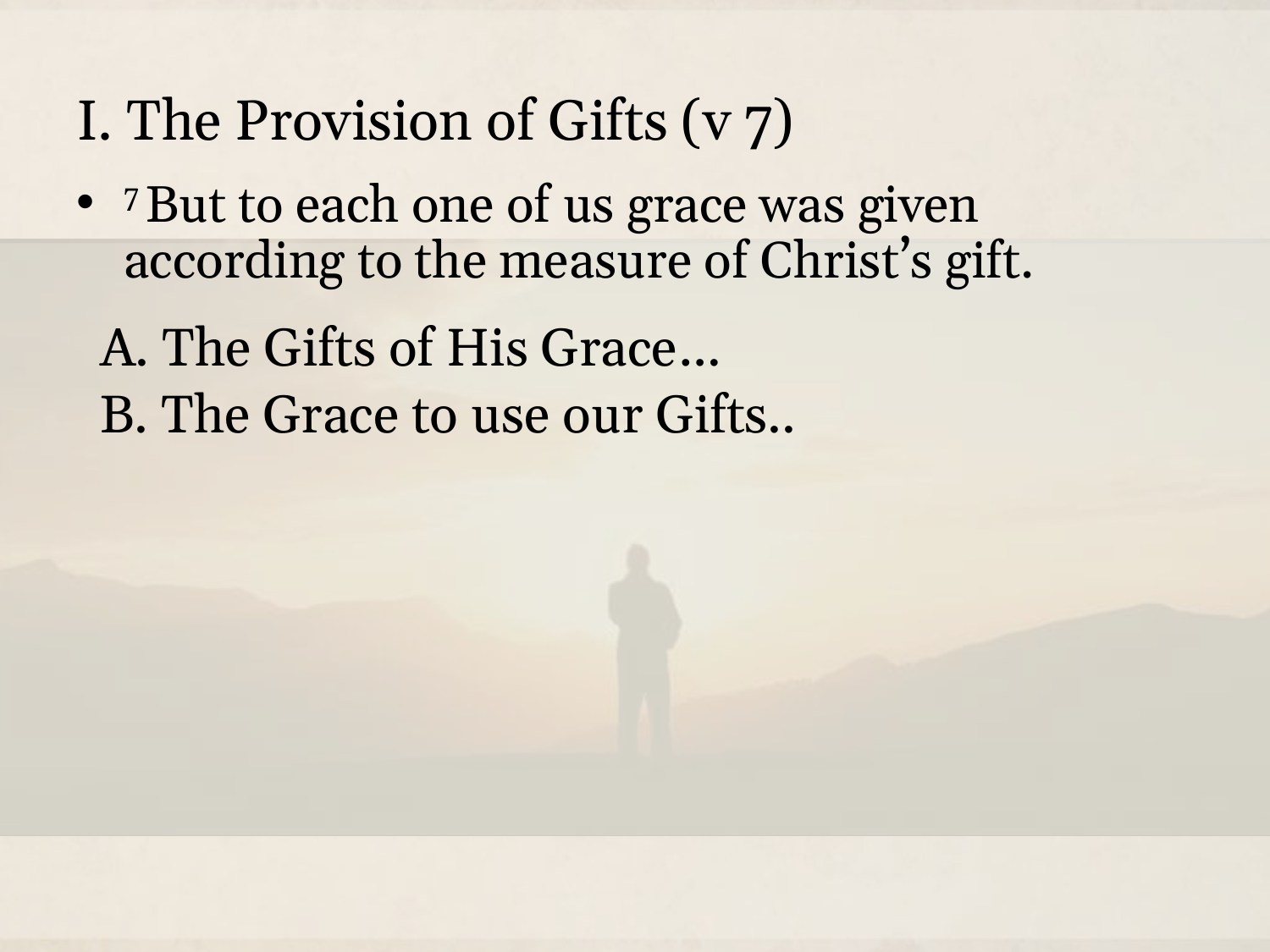

# I. The Provision of Gifts (v 7)
7 But to each one of us grace was given according to the measure of Christ’s gift.
A. The Gifts of His Grace…
B. The Grace to use our Gifts..